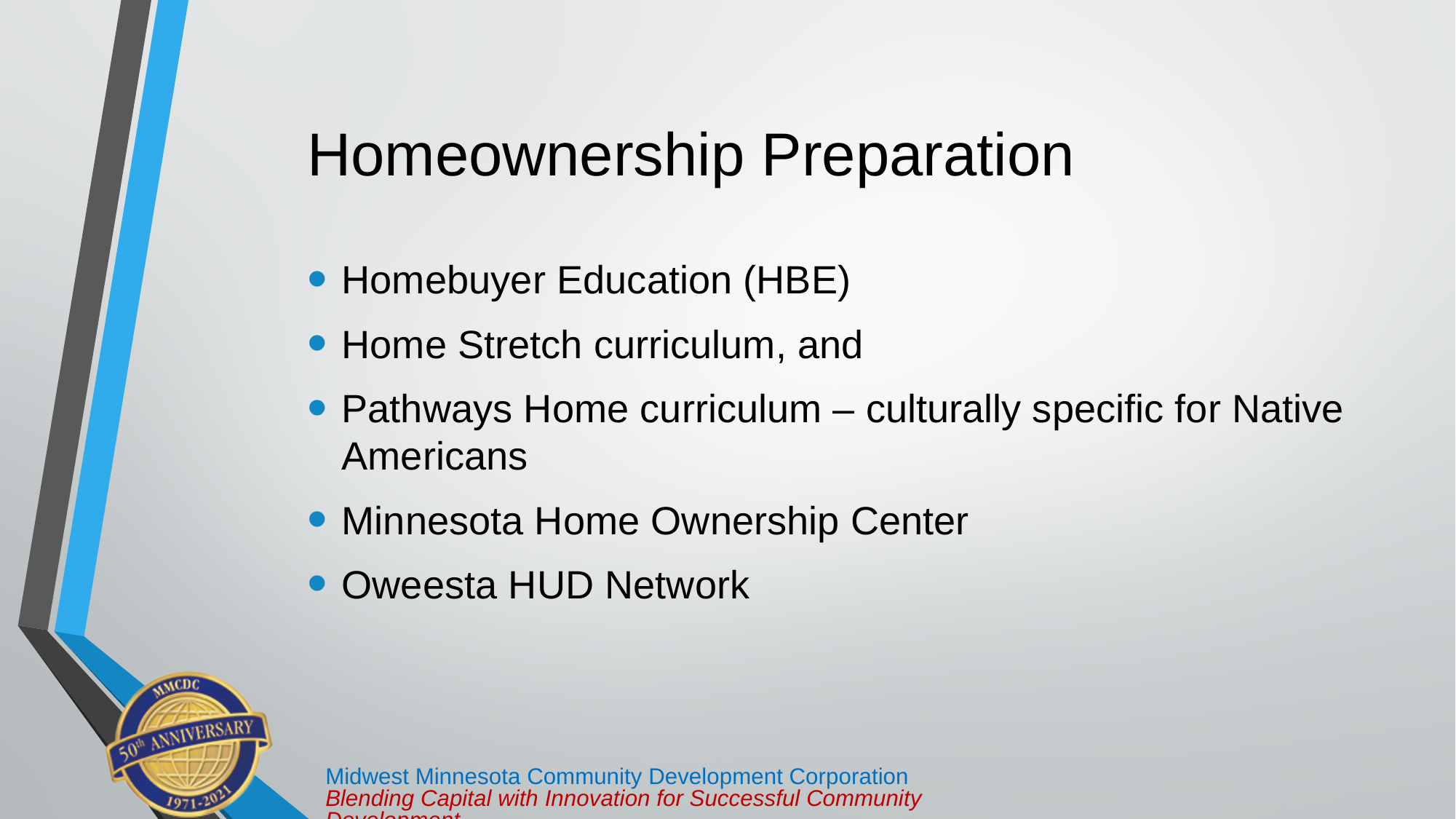

# Homeownership Preparation
Homebuyer Education (HBE)
Home Stretch curriculum, and
Pathways Home curriculum – culturally specific for Native Americans
Minnesota Home Ownership Center
Oweesta HUD Network